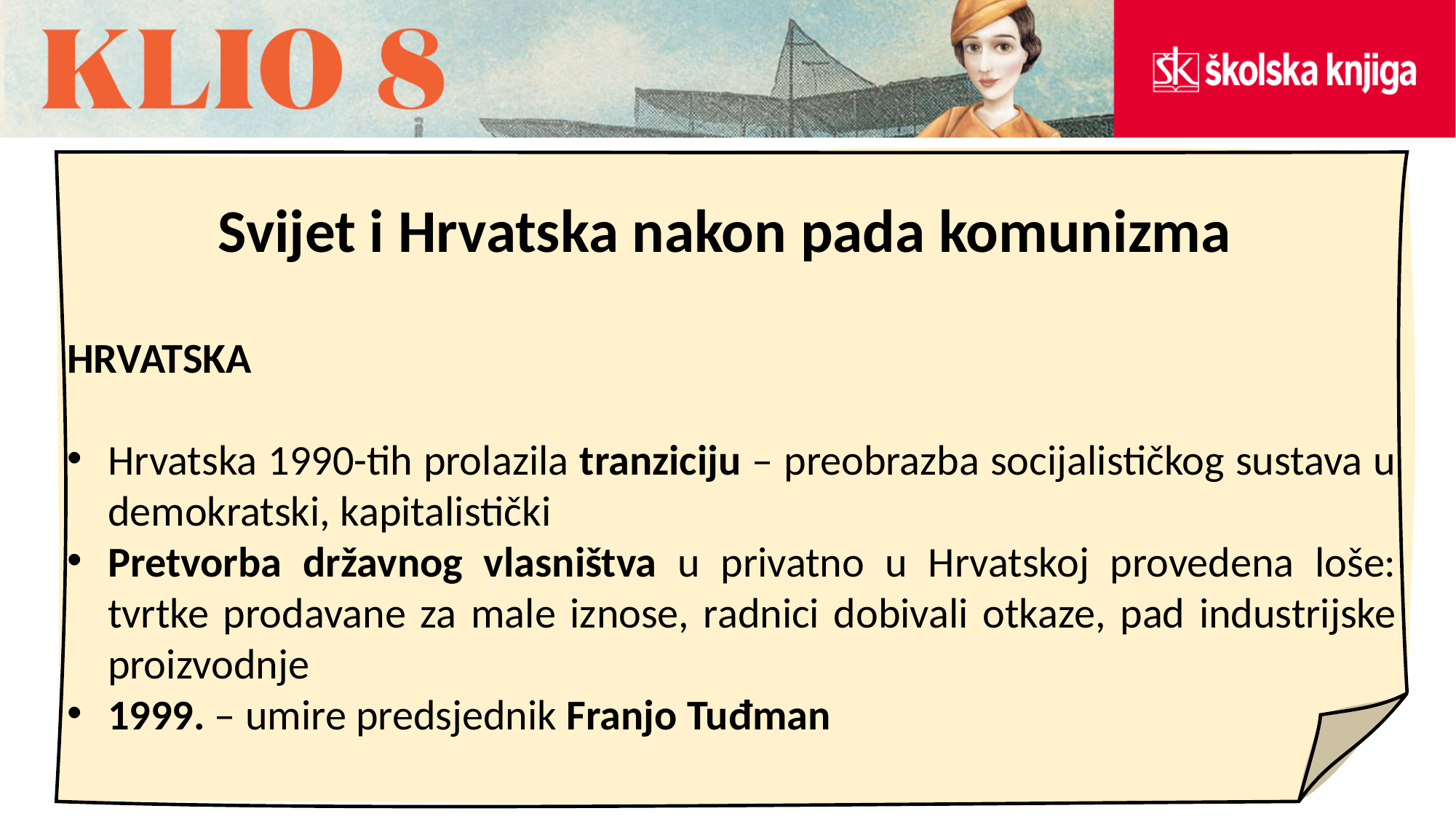

Svijet i Hrvatska nakon pada komunizma

HRVATSKA

Hrvatska 1990-tih prolazila tranziciju – preobrazba socijalističkog sustava u demokratski, kapitalistički
Pretvorba državnog vlasništva u privatno u Hrvatskoj provedena loše: tvrtke prodavane za male iznose, radnici dobivali otkaze, pad industrijske proizvodnje
1999. – umire predsjednik Franjo Tuđman